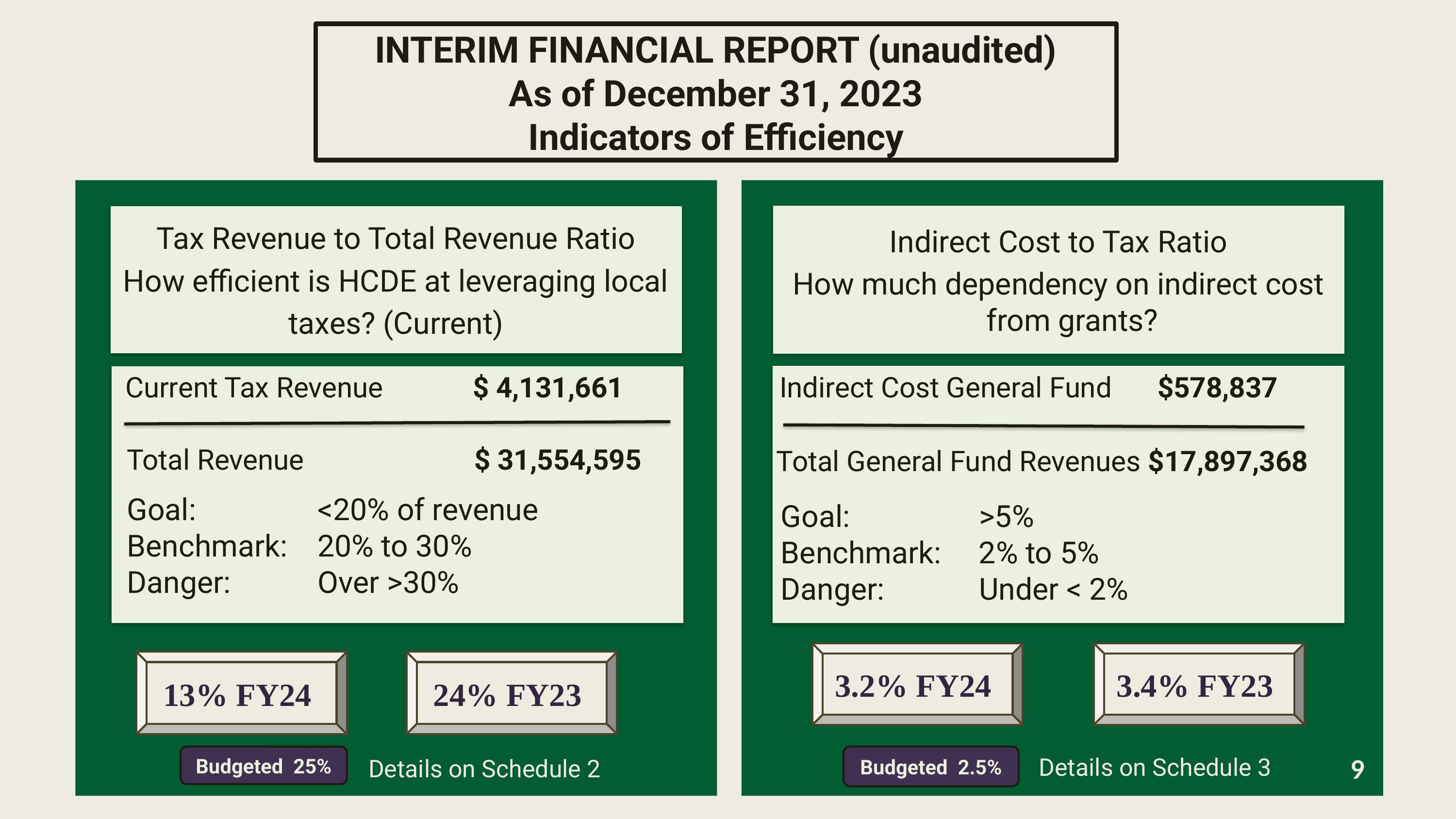

INTERIM FINANCIAL REPORT (unaudited)
As of December 31, 2023
Indicators of Efficiency

Indirect Cost to Tax Ratio
How much dependency on indirect cost from grants?
Tax Revenue to Total Revenue Ratio
How efficient is HCDE at leveraging local
taxes? (Current)
Indirect Cost General Fund	  $578,837
 Current Tax Revenue	         $ 4,131,661
Total Revenue		        $ 31,554,595
Total General Fund Revenues $17,897,368
Total General Fund Revenues $1,306,381
Goal: 	      <20% of revenue
Benchmark:    20% to 30%
Danger: 	      Over >30%
Goal: 	       >5%
Benchmark:     2% to 5%
Danger: 	       Under < 2%
Goal: 	       >5%
Benchmark:     2% to 5%
Danger: 	       Under < 2%
3.4% FY23
3.2% FY24
13% FY24
24% FY23
Budgeted  25%
Budgeted  2.5%
Details on Schedule 3
Details on Schedule 2
9